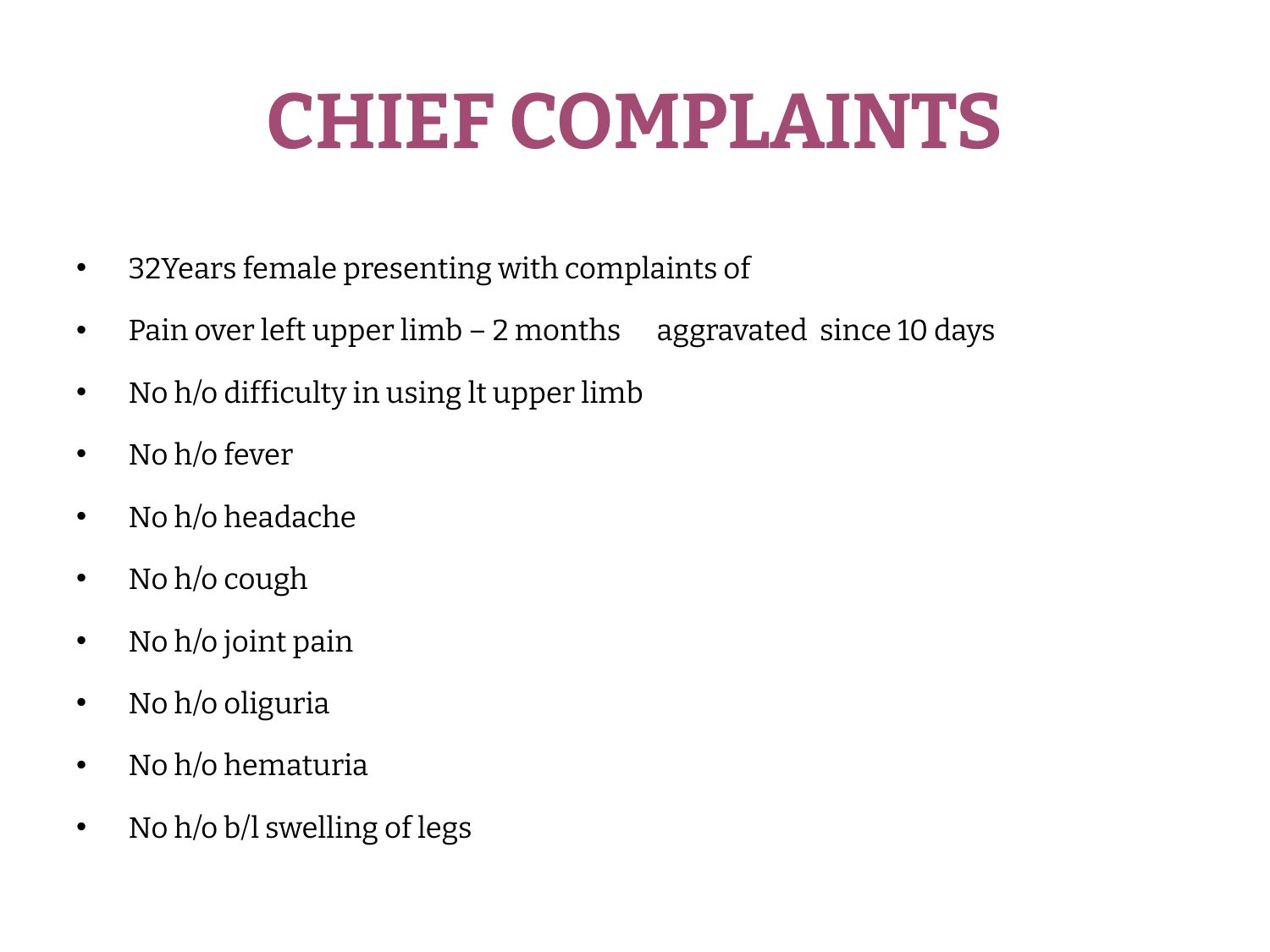

# CHIEF COMPLAINTS
32Years female presenting with complaints of
Pain over left upper limb – 2 months 					aggravated  since 10 days
No h/o difficulty in using lt upper limb
No h/o fever
No h/o headache
No h/o cough
No h/o joint pain
No h/o oliguria
No h/o hematuria
No h/o b/l swelling of legs